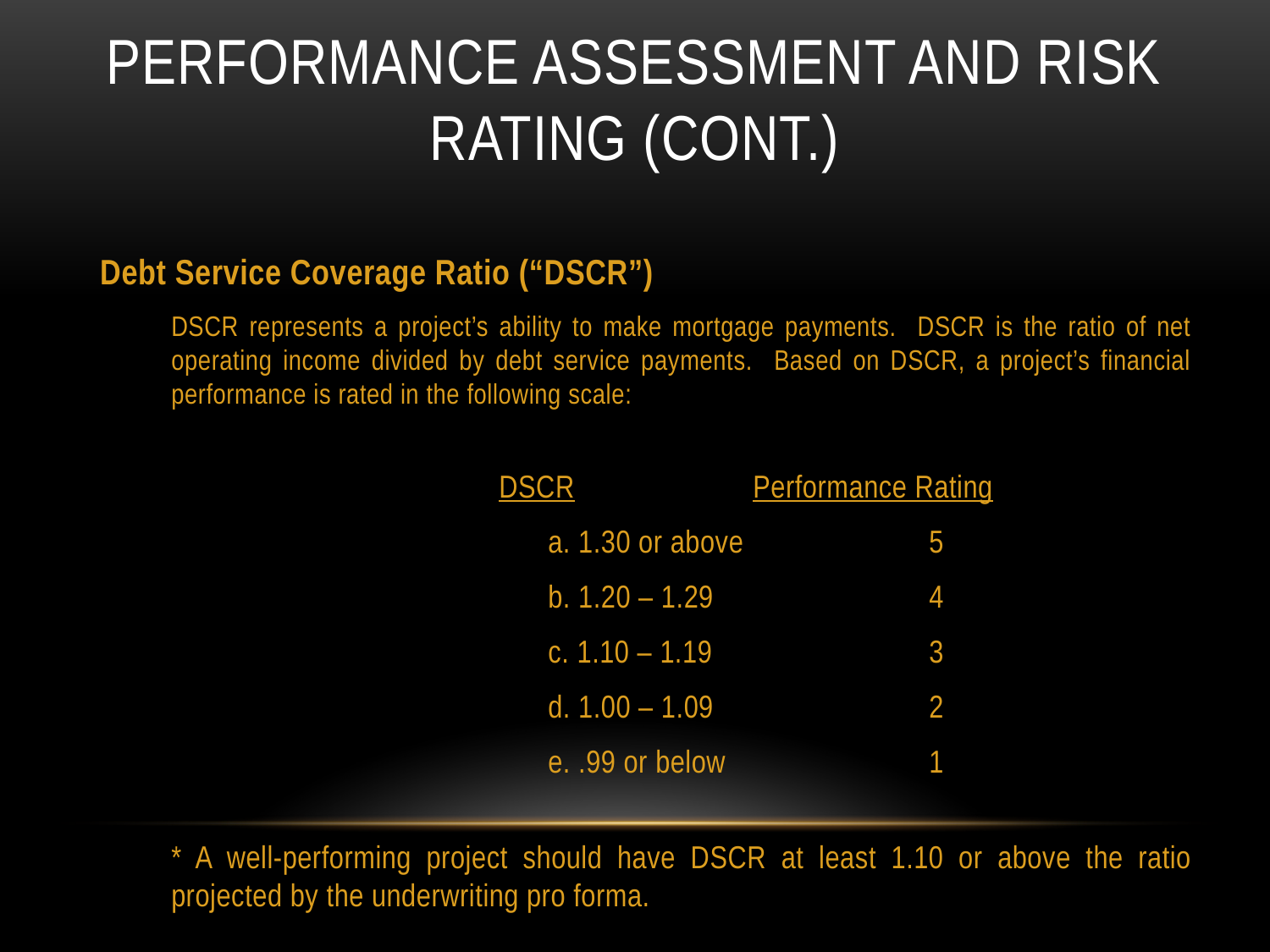

# PERFORMANCE ASSESSMENT AND risk rating (CONT.)
Debt Service Coverage Ratio (“DSCR”)
	DSCR represents a project’s ability to make mortgage payments.  DSCR is the ratio of net operating income divided by debt service payments.  Based on DSCR, a project’s financial performance is rated in the following scale:

		DSCR		Performance Rating
		a. 1.30 or above		5
		b. 1.20 – 1.29		4
		c. 1.10 – 1.19		3
		d. 1.00 – 1.09		2
		e. .99 or below		1

	* A well-performing project should have DSCR at least 1.10 or above the ratio projected by the underwriting pro forma.